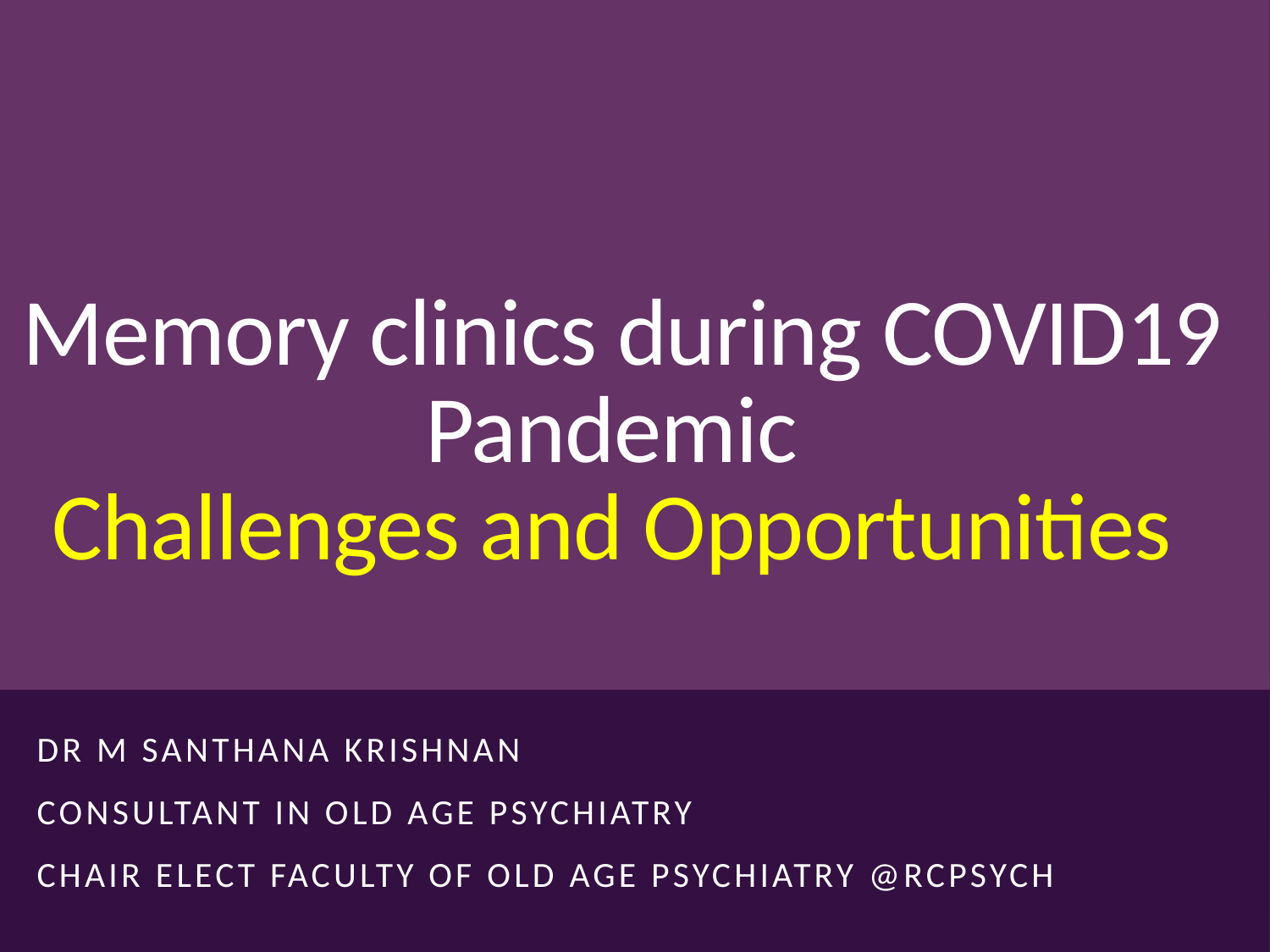

# Memory clinics during COVID19 Pandemic Challenges and Opportunities

Dr M Santhana Krishnan
Consultant in old age psychiatry
Chair Elect FACULTY of old age psychiatry @rcpsych